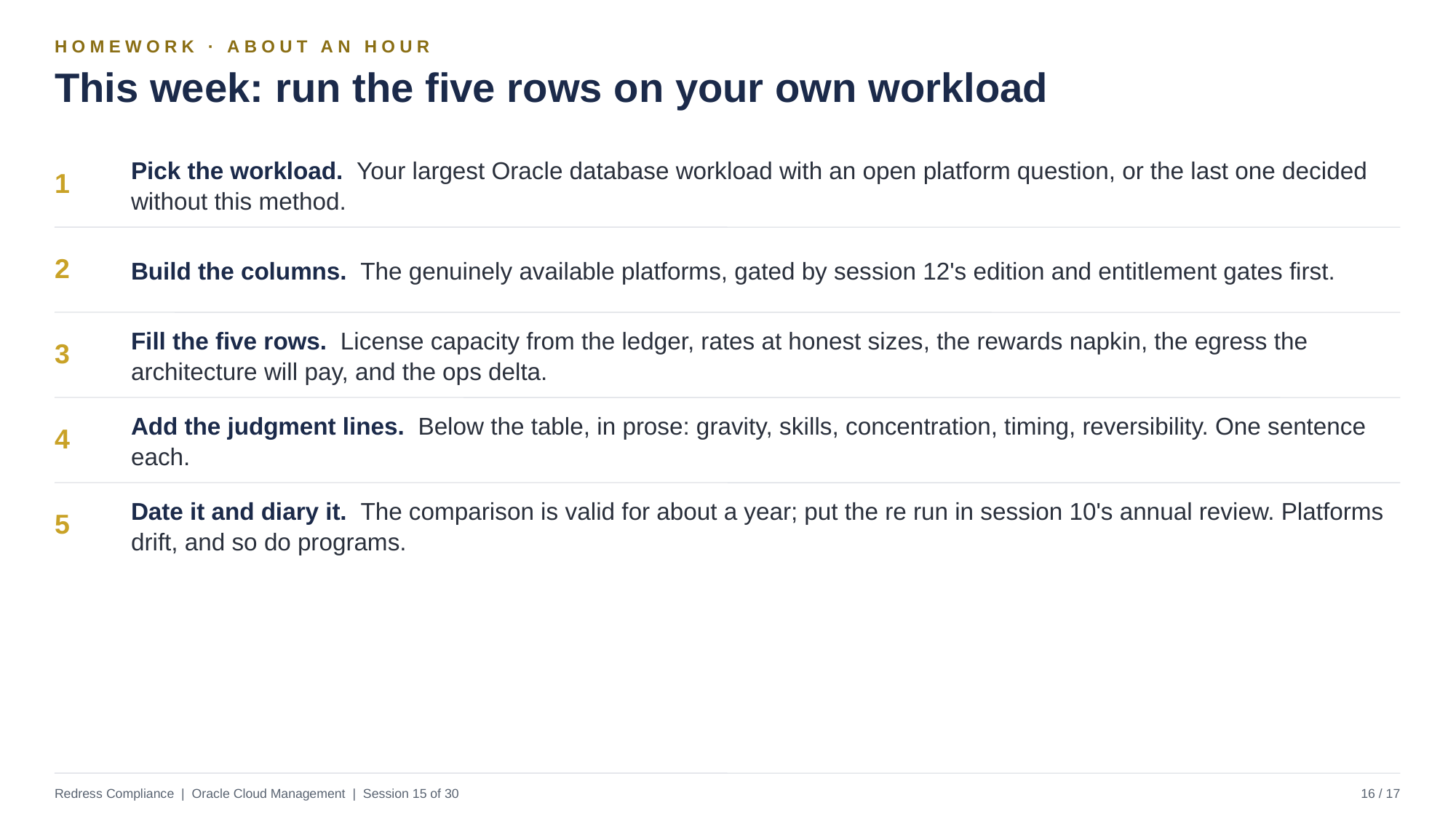

HOMEWORK · ABOUT AN HOUR
This week: run the five rows on your own workload
Pick the workload.  Your largest Oracle database workload with an open platform question, or the last one decided without this method.
1

Build the columns.  The genuinely available platforms, gated by session 12's edition and entitlement gates first.
2

Fill the five rows.  License capacity from the ledger, rates at honest sizes, the rewards napkin, the egress the architecture will pay, and the ops delta.
3

Add the judgment lines.  Below the table, in prose: gravity, skills, concentration, timing, reversibility. One sentence each.
4

Date it and diary it.  The comparison is valid for about a year; put the re run in session 10's annual review. Platforms drift, and so do programs.
5

Redress Compliance  |  Oracle Cloud Management  |  Session 15 of 30
16 / 17